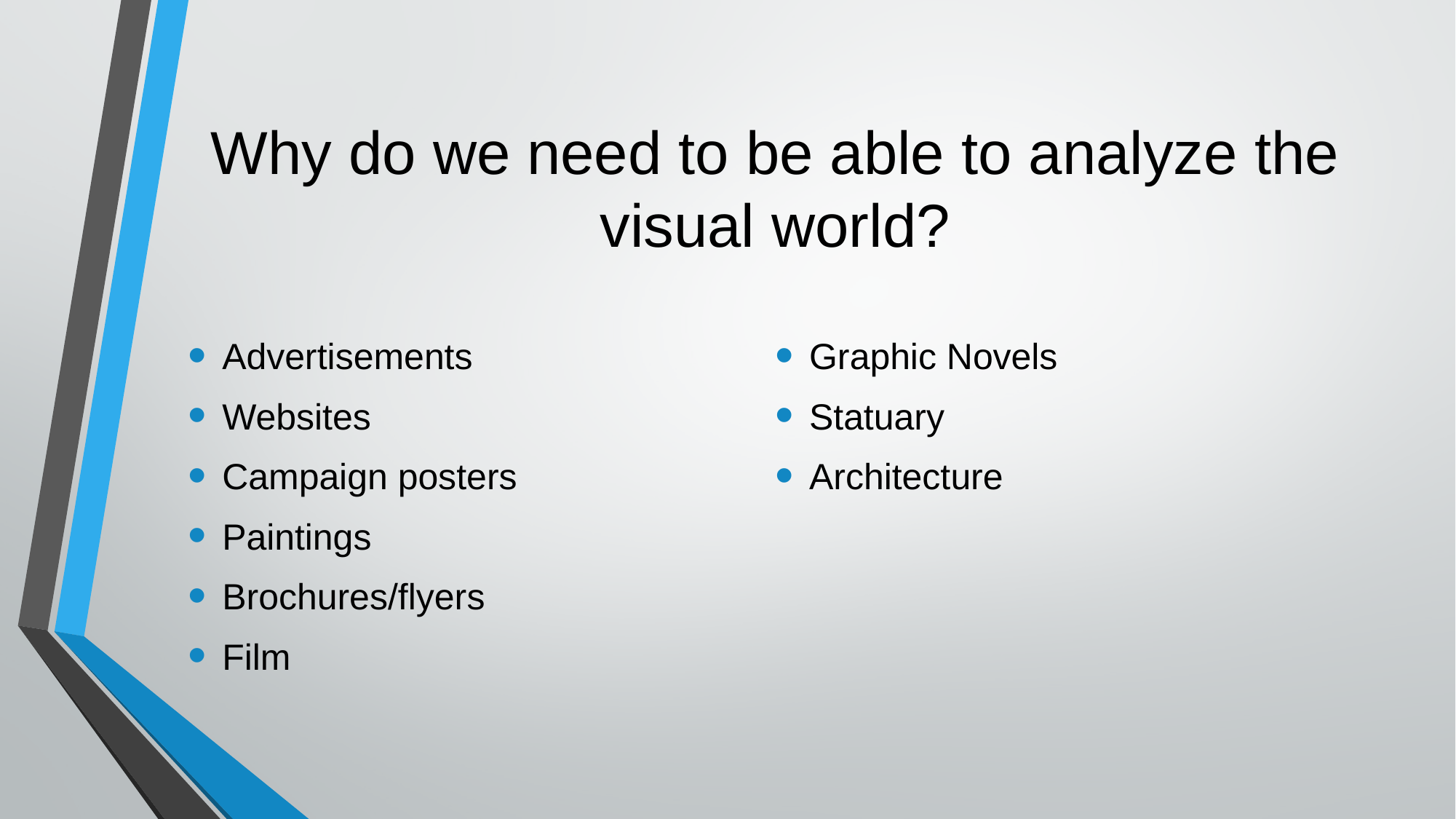

# Why do we need to be able to analyze the visual world?
Advertisements
Websites
Campaign posters
Paintings
Brochures/flyers
Film
Graphic Novels
Statuary
Architecture